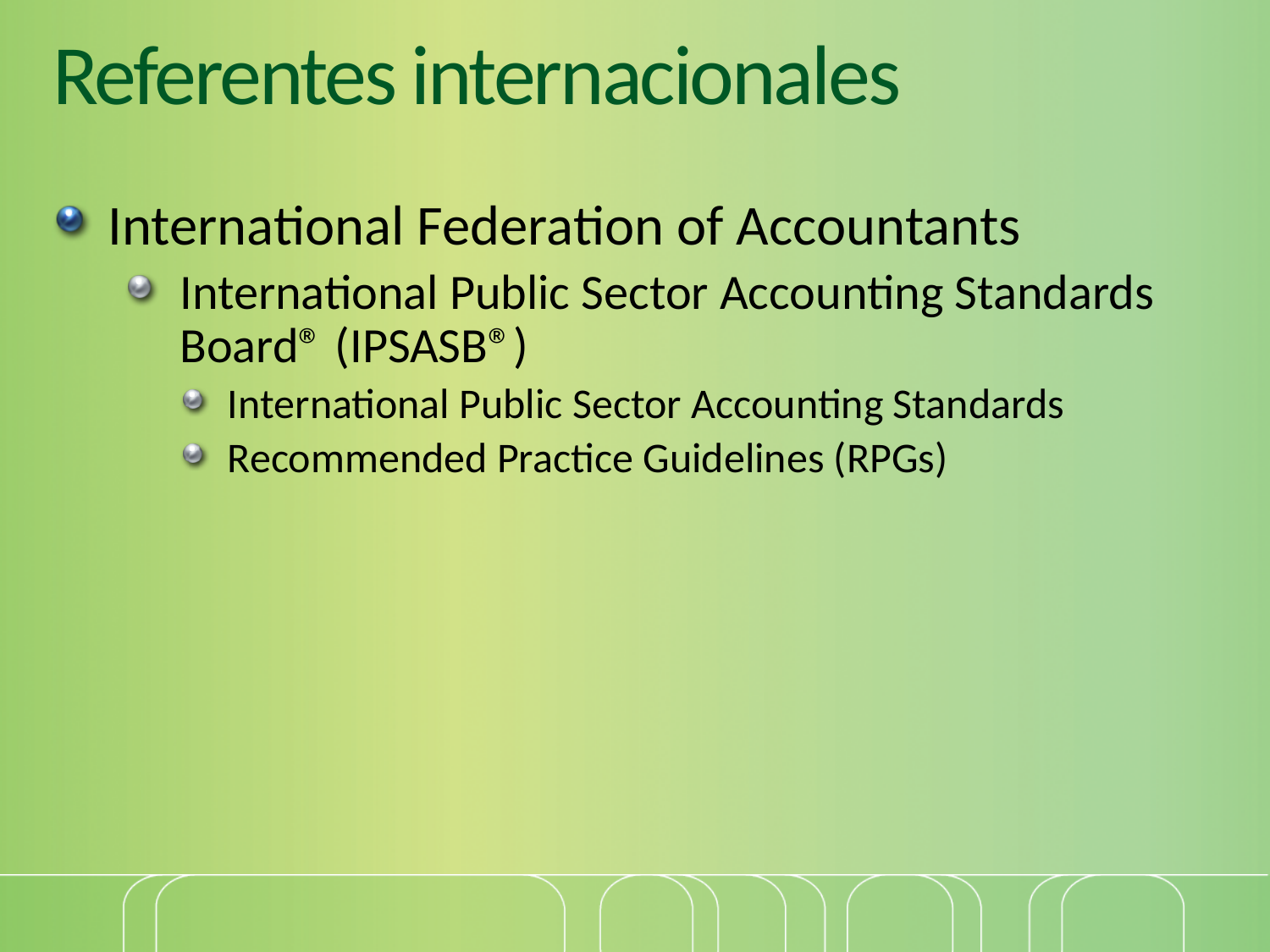

# Referentes internacionales
International Federation of Accountants
International Public Sector Accounting Standards Board® (IPSASB®)
International Public Sector Accounting Standards
Recommended Practice Guidelines (RPGs)